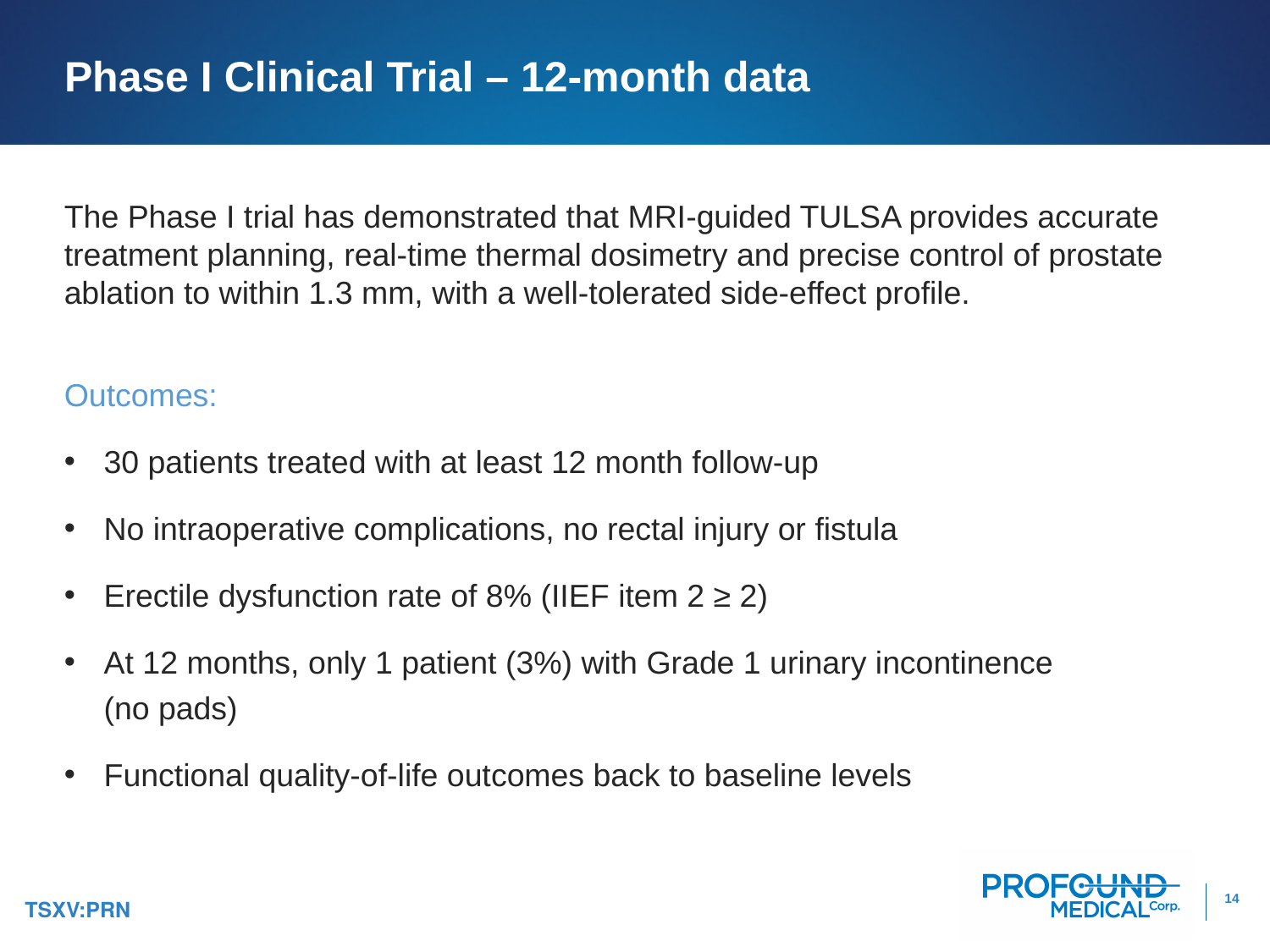

Phase I Clinical Trial – 12-month data
The Phase I trial has demonstrated that MRI-guided TULSA provides accurate treatment planning, real-time thermal dosimetry and precise control of prostate ablation to within 1.3 mm, with a well-tolerated side-effect profile.
Outcomes:
30 patients treated with at least 12 month follow-up
No intraoperative complications, no rectal injury or fistula
Erectile dysfunction rate of 8% (IIEF item 2 ≥ 2)
At 12 months, only 1 patient (3%) with Grade 1 urinary incontinence          (no pads)
Functional quality-of-life outcomes back to baseline levels